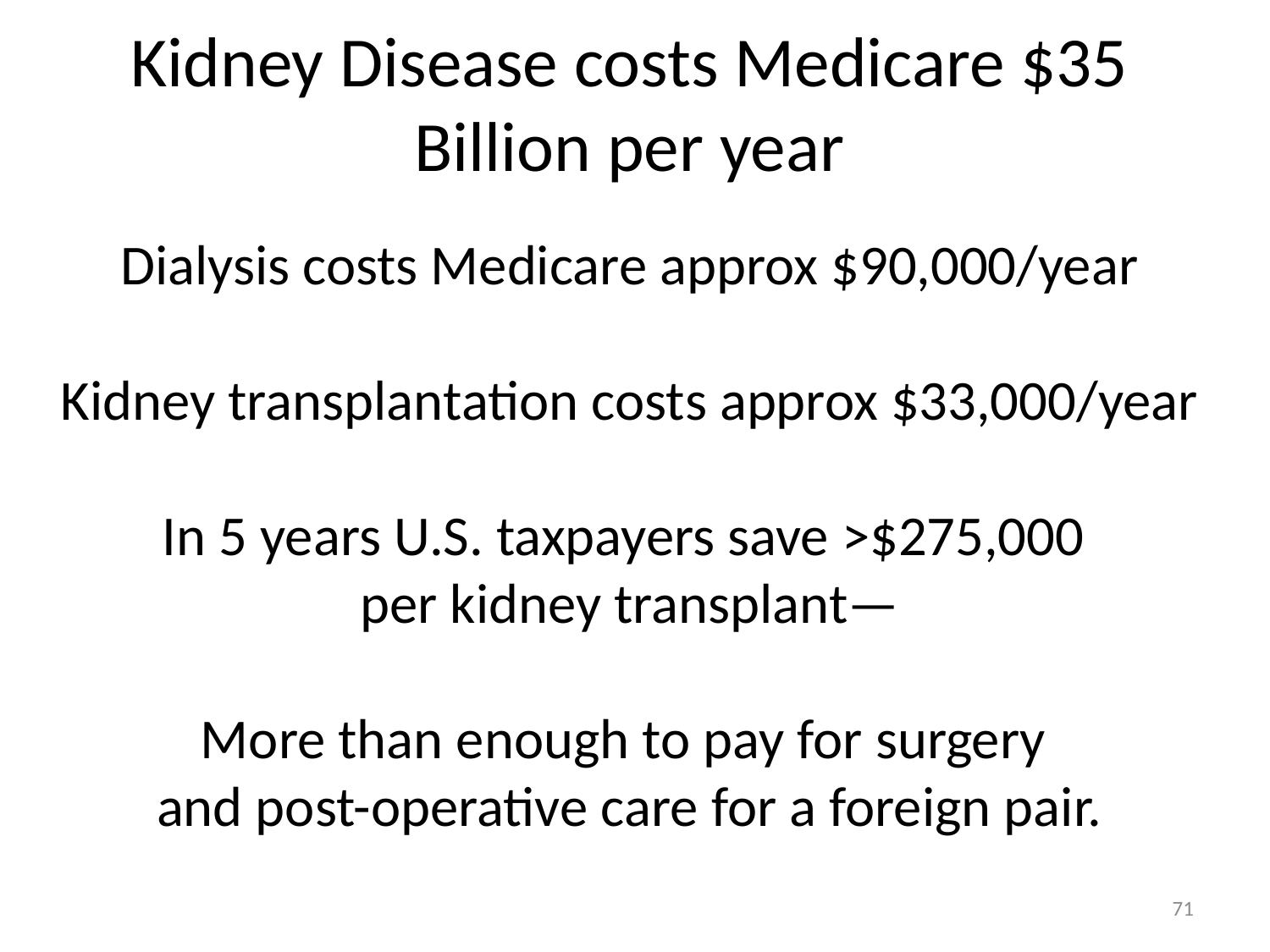

# Kidney Disease costs Medicare $35 Billion per year
Dialysis costs Medicare approx $90,000/year

Kidney transplantation costs approx $33,000/year

In 5 years U.S. taxpayers save >$275,000
per kidney transplant—

More than enough to pay for surgery
and post-operative care for a foreign pair.
71